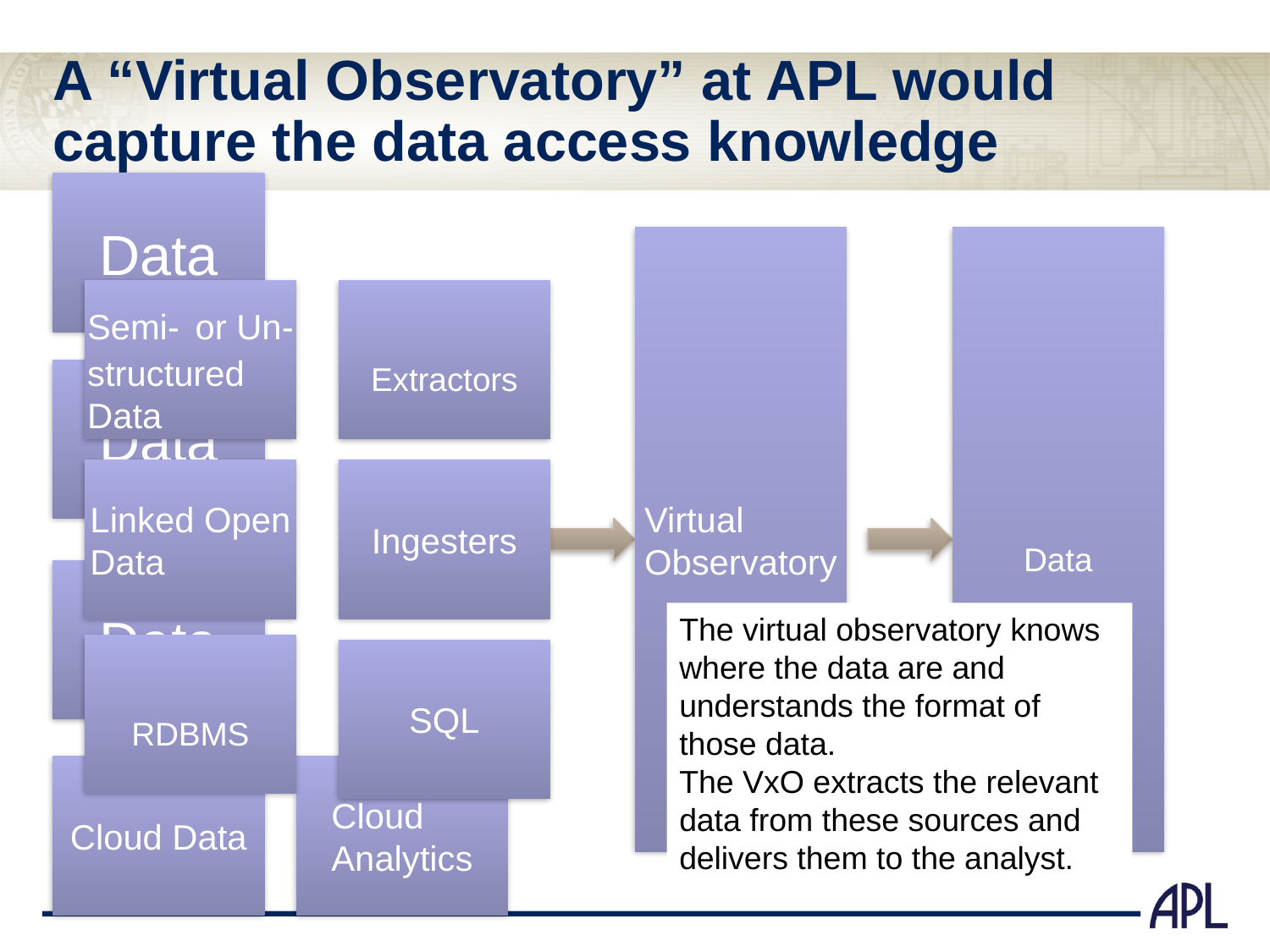

# A “Virtual Observatory” at APL would capture the data access knowledge
Data
Virtual Observatory
Data
Semi- or Un-structured Data
Extractors
Data
Linked Open Data
Ingesters

Data
The virtual observatory knows where the data are and understands the format of those data.
The VxO extracts the relevant data from these sources and delivers them to the analyst.
RDBMS
SQL
Cloud Data
Cloud Analytics